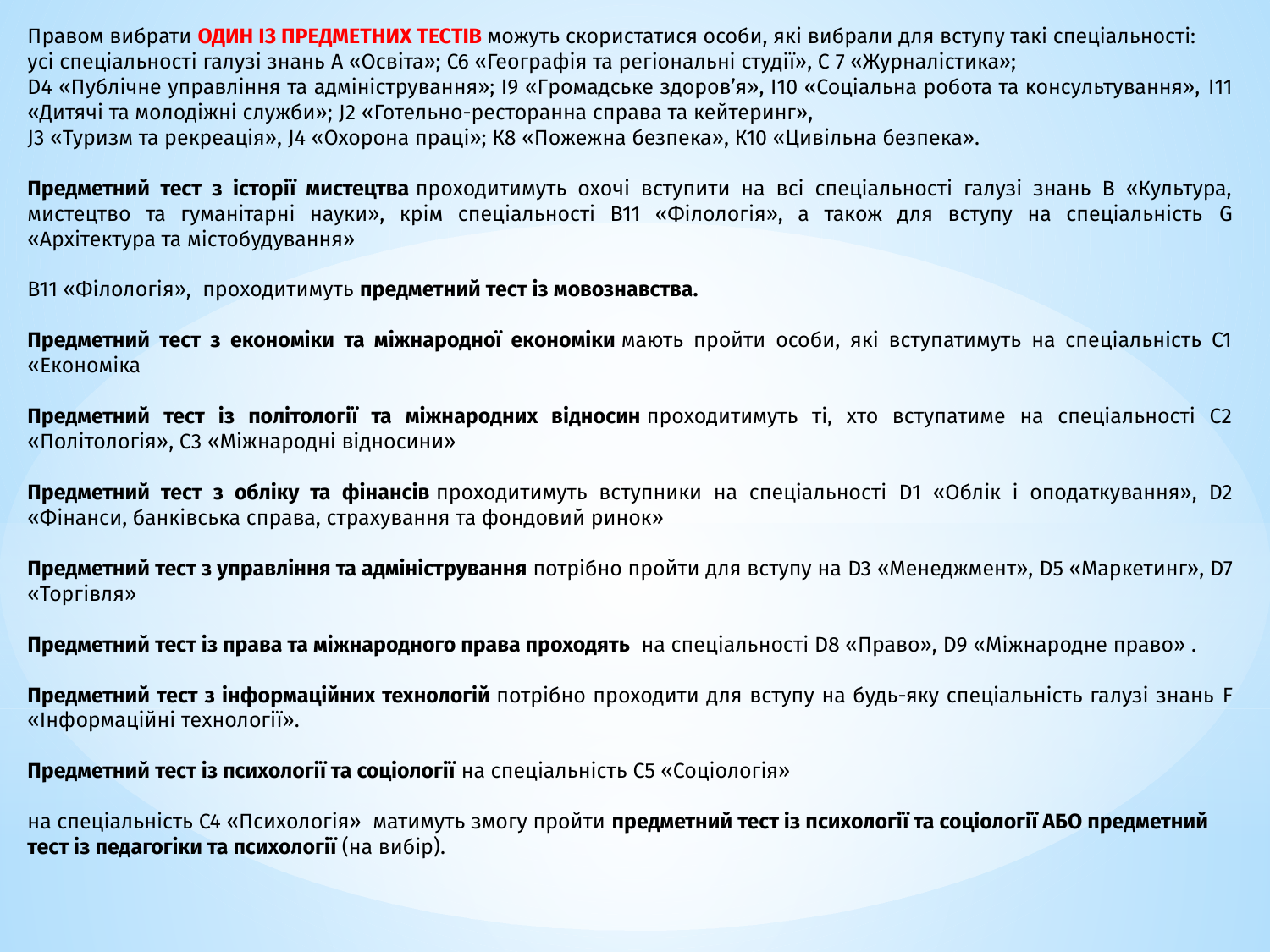

Правом вибрати ОДИН ІЗ ПРЕДМЕТНИХ ТЕСТІВ можуть скористатися особи, які вибрали для вступу такі спеціальності:
усі спеціальності галузі знань A «Освіта»; С6 «Географія та регіональні студії», С 7 «Журналістика»;
D4 «Публічне управління та адміністрування»; І9 «Громадське здоров’я», І10 «Соціальна робота та консультування», I11 «Дитячі та молодіжні служби»; J2 «Готельно-ресторанна справа та кейтеринг»,
J3 «Туризм та рекреація», J4 «Охорона праці»; К8 «Пожежна безпека», К10 «Цивільна безпека».

Предметний тест з історії мистецтва проходитимуть охочі вступити на всі спеціальності галузі знань В «Культура, мистецтво та гуманітарні науки», крім спеціальності В11 «Філологія», а також для вступу на спеціальність G «Архітектура та містобудування»

В11 «Філологія»,  проходитимуть предметний тест із мовознавства.

Предметний тест з економіки та міжнародної економіки мають пройти особи, які вступатимуть на спеціальність С1 «Економіка

Предметний тест із політології та міжнародних відносин проходитимуть ті, хто вступатиме на спеціальності С2 «Політологія», С3 «Міжнародні відносини»

Предметний тест з обліку та фінансів проходитимуть вступники на спеціальності D1 «Облік і оподаткування», D2 «Фінанси, банківська справа, страхування та фондовий ринок»

Предметний тест з управління та адміністрування потрібно пройти для вступу на D3 «Менеджмент», D5 «Маркетинг», D7 «Торгівля»

Предметний тест із права та міжнародного права проходять  на спеціальності D8 «Право», D9 «Міжнародне право» .

Предметний тест з інформаційних технологій потрібно проходити для вступу на будь-яку спеціальність галузі знань F «Інформаційні технології».

Предметний тест із психології та соціології на спеціальність С5 «Соціологія»

на спеціальність С4 «Психологія»  матимуть змогу пройти предметний тест із психології та соціології АБО предметний тест із педагогіки та психології (на вибір).